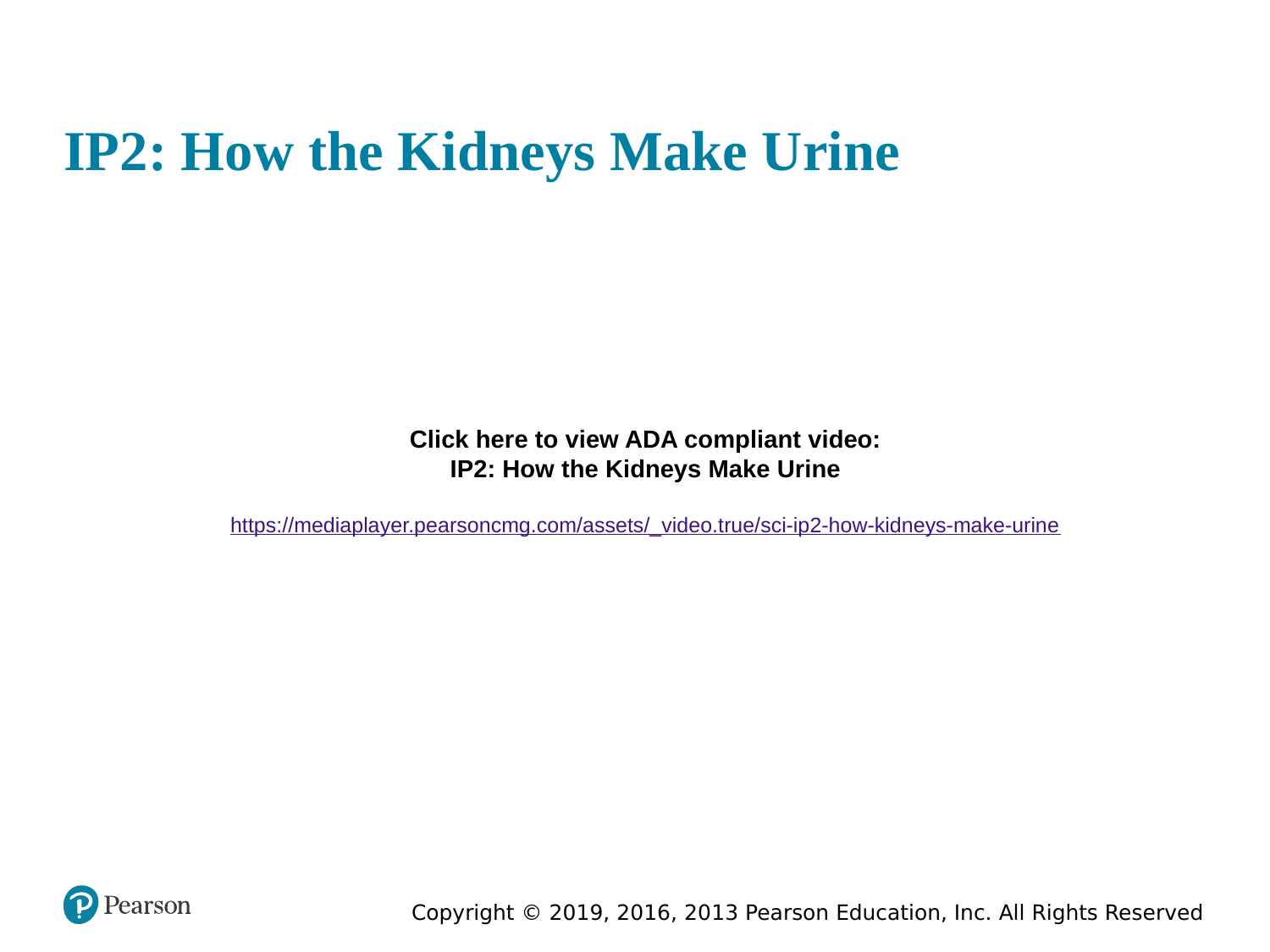

# IP2: How the Kidneys Make Urine
Click here to view ADA compliant video:
IP2: How the Kidneys Make Urine

https://mediaplayer.pearsoncmg.com/assets/_video.true/sci-ip2-how-kidneys-make-urine